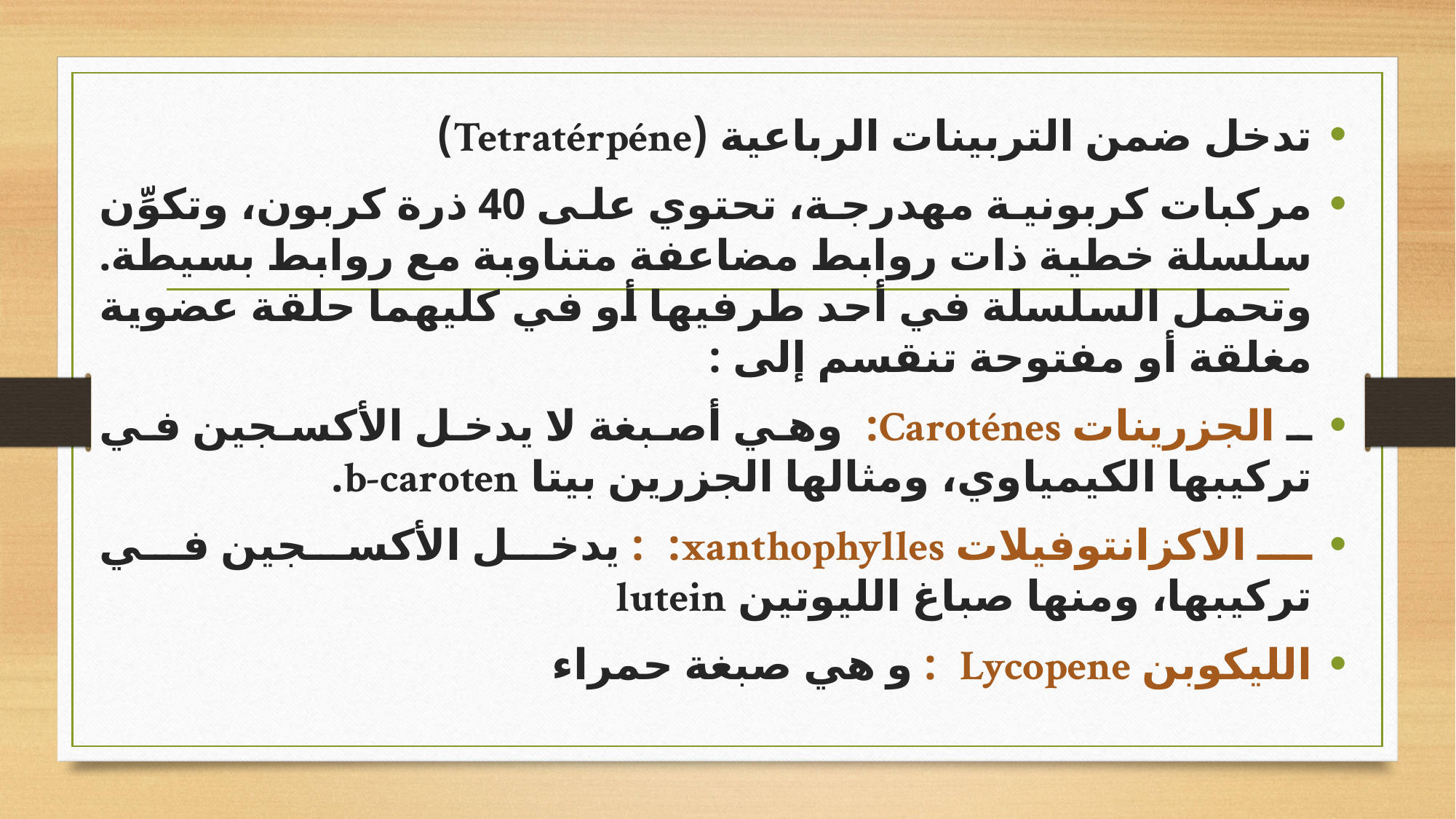

تدخل ضمن التربينات الرباعية (Tetratérpéne)
مركبات كربونية مهدرجة، تحتوي على 40 ذرة كربون، وتكوِّن سلسلة خطية ذات روابط مضاعفة متناوبة مع روابط بسيطة. وتحمل السلسلة في أحد طرفيها أو في كليهما حلقة عضوية مغلقة أو مفتوحة تنقسم إلى :
ـ الجزرينات Caroténes:  وهي أصبغة لا يدخل الأكسجين في تركيبها الكيمياوي، ومثالها الجزرين بيتا b-caroten.
ـ الاكزانتوفيلات xanthophylles:  : يدخل الأكسجين في تركيبها، ومنها صباغ الليوتين lutein
الليكوبن Lycopene  : و هي صبغة حمراء